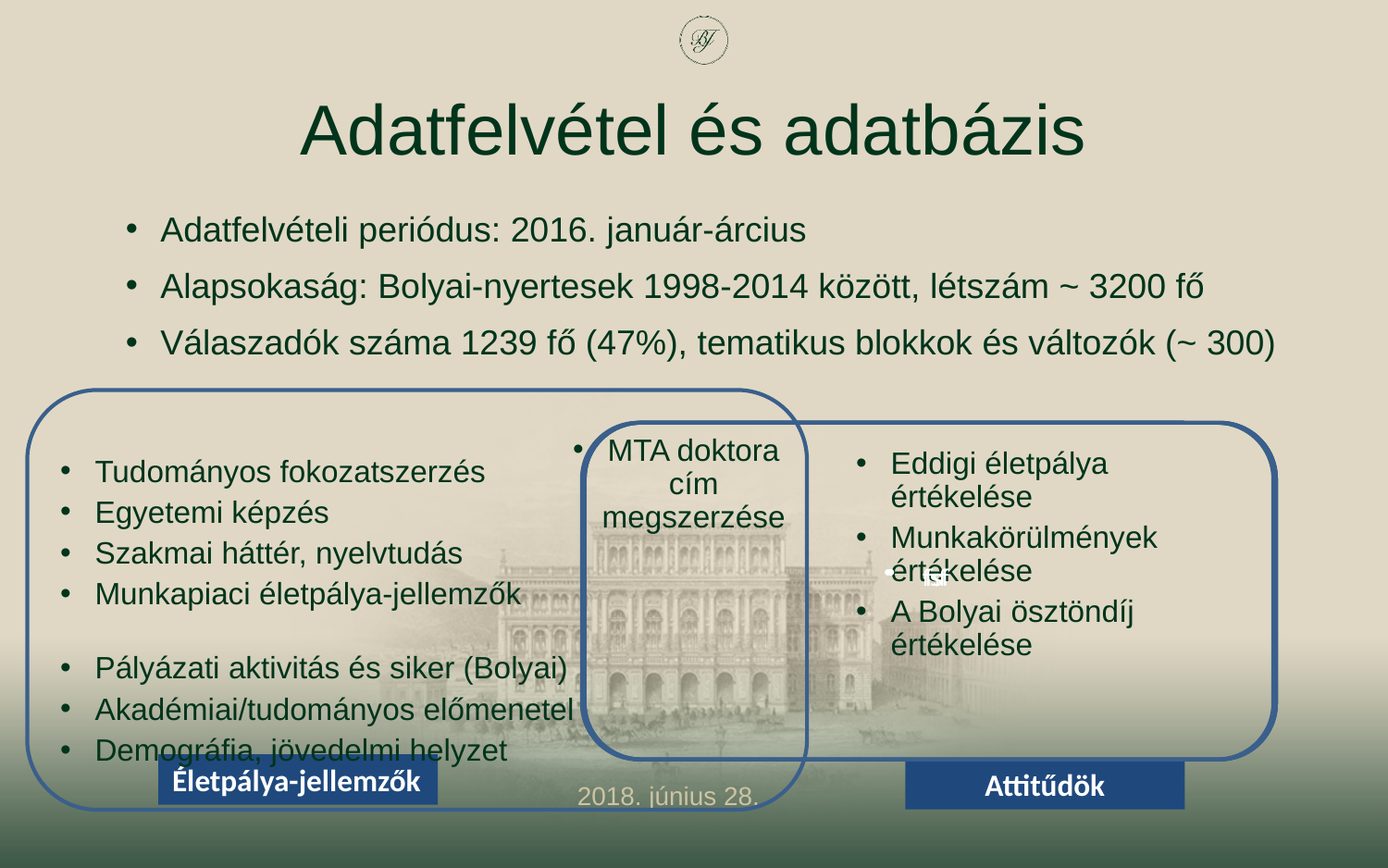

# Adatfelvétel és adatbázis
Adatfelvételi periódus: 2016. január-árcius
Alapsokaság: Bolyai-nyertesek 1998-2014 között, létszám ~ 3200 fő
Válaszadók száma 1239 fő (47%), tematikus blokkok és változók (~ 300)

 fsf

 fsf

 fsf

 fsf

MTA doktora
cím megszerzése
Eddigi életpálya értékelése
Munkakörülmények értékelése
A Bolyai ösztöndíj értékelése
Tudományos fokozatszerzés
Egyetemi képzés
Szakmai háttér, nyelvtudás
Munkapiaci életpálya-jellemzők
Pályázati aktivitás és siker (Bolyai)
Akadémiai/tudományos előmenetel
Demográfia, jövedelmi helyzet

Életpálya-jellemzők
Attitűdök